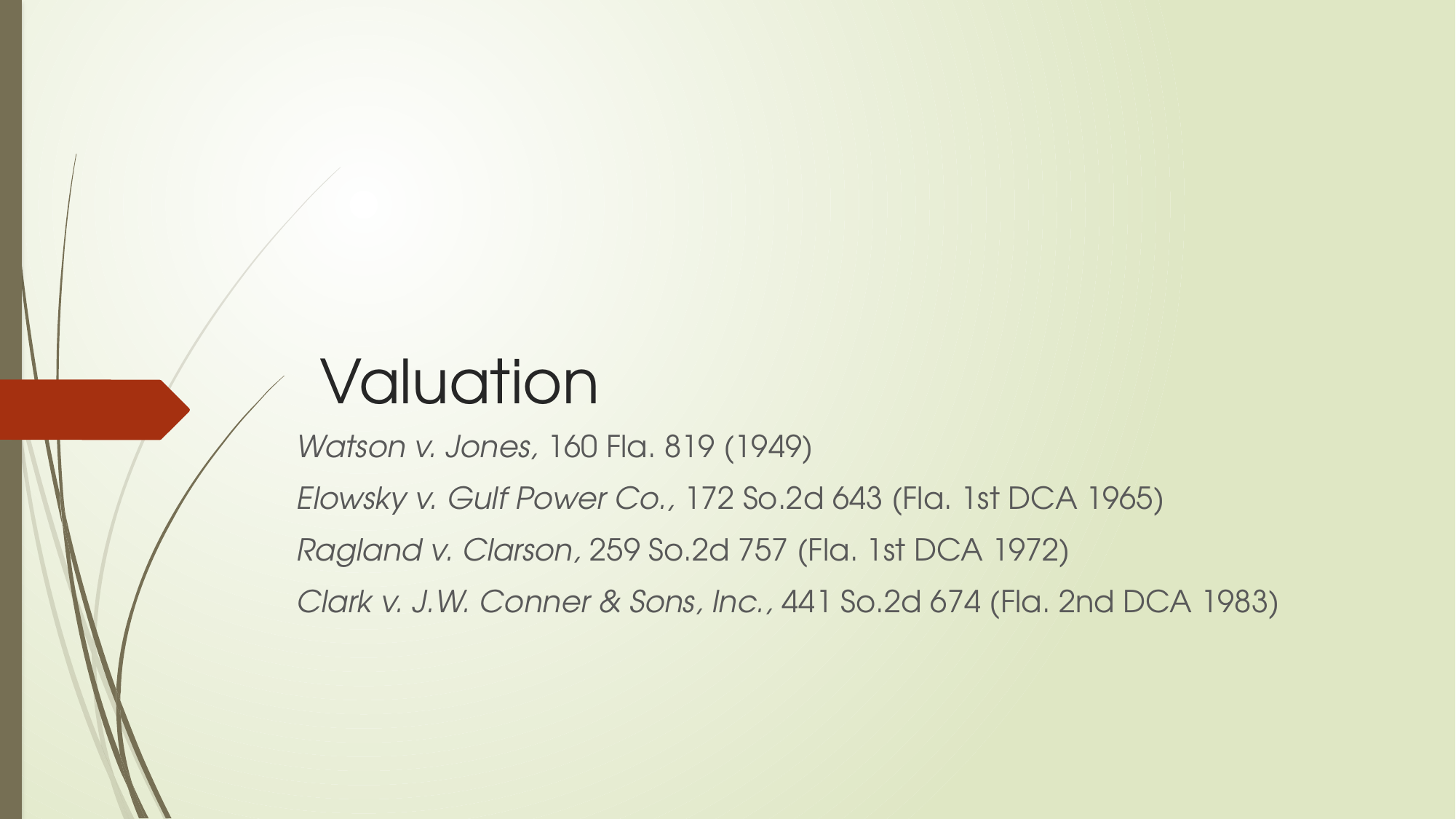

# Valuation
Watson v. Jones, 160 Fla. 819 (1949)
Elowsky v. Gulf Power Co., 172 So.2d 643 (Fla. 1st DCA 1965)
Ragland v. Clarson, 259 So.2d 757 (Fla. 1st DCA 1972)
Clark v. J.W. Conner & Sons, Inc., 441 So.2d 674 (Fla. 2nd DCA 1983)